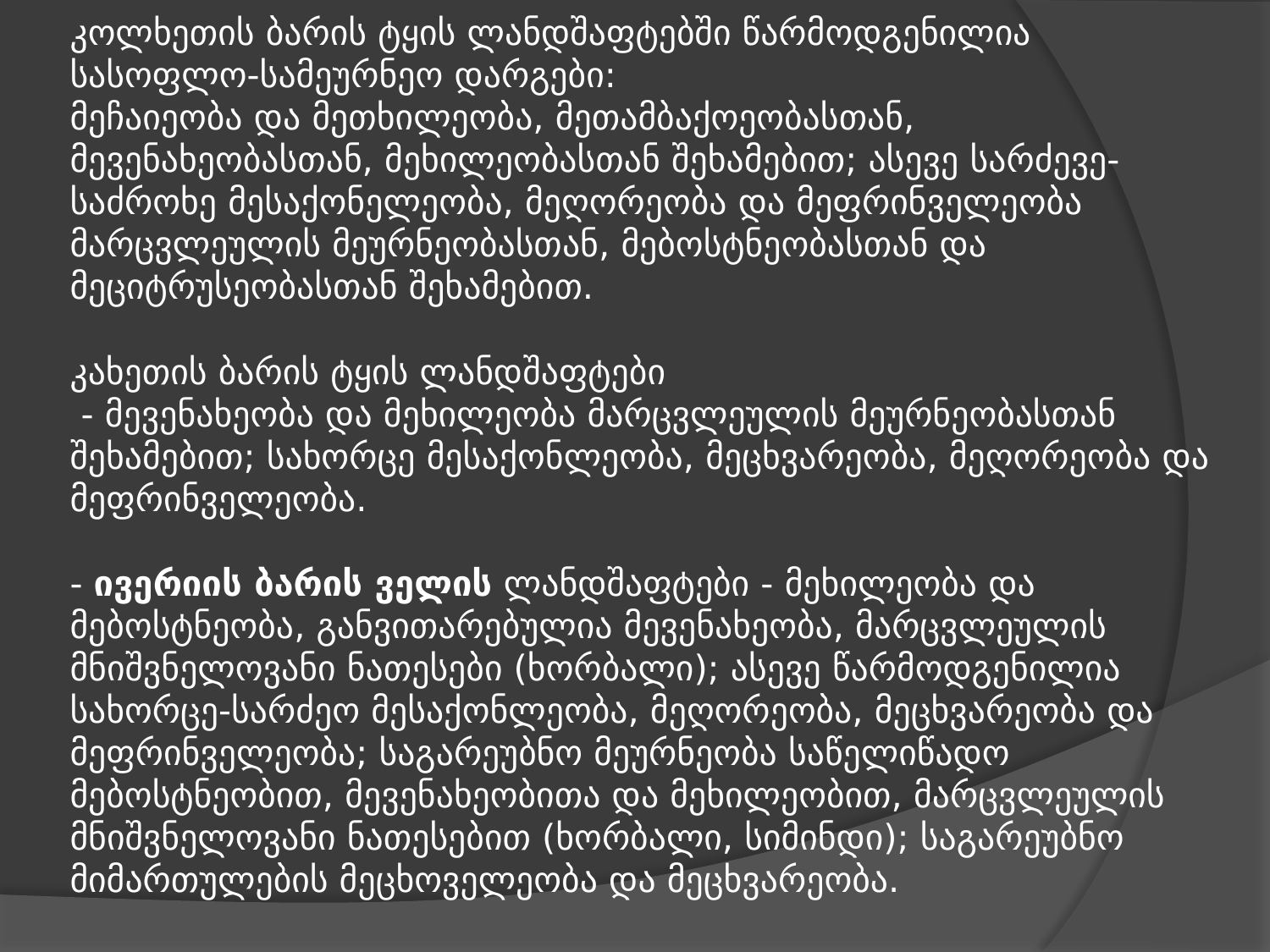

# კოლხეთის ბარის ტყის ლანდშაფტებში წარმოდგენილია სასოფლო-სამეურნეო დარგები: მეჩაიეობა და მეთხილეობა, მეთამბაქოეობასთან, მევენახეობასთან, მეხილეობასთან შეხამებით; ასევე სარძევე-საძროხე მესაქონელეობა, მეღორეობა და მეფრინველეობა მარცვლეულის მეურნეობასთან, მებოსტნეობასთან და მეციტრუსეობასთან შეხამებით. კახეთის ბარის ტყის ლანდშაფტები - მევენახეობა და მეხილეობა მარცვლეულის მეურნეობასთან შეხამებით; სახორცე მესაქონლეობა, მეცხვარეობა, მეღორეობა და მეფრინველეობა. - ივერიის ბარის ველის ლანდშაფტები - მეხილეობა და მებოსტნეობა, განვითარებულია მევენახეობა, მარცვლეულის მნიშვნელოვანი ნათესები (ხორბალი); ასევე წარმოდგენილია სახორცე-სარძეო მესაქონლეობა, მეღორეობა, მეცხვარეობა და მეფრინველეობა; საგარეუბნო მეურნეობა საწელიწადო მებოსტნეობით, მევენახეობითა და მეხილეობით, მარცვლეულის მნიშვნელოვანი ნათესებით (ხორბალი, სიმინდი); საგარეუბნო მიმართულების მეცხოველეობა და მეცხვარეობა.